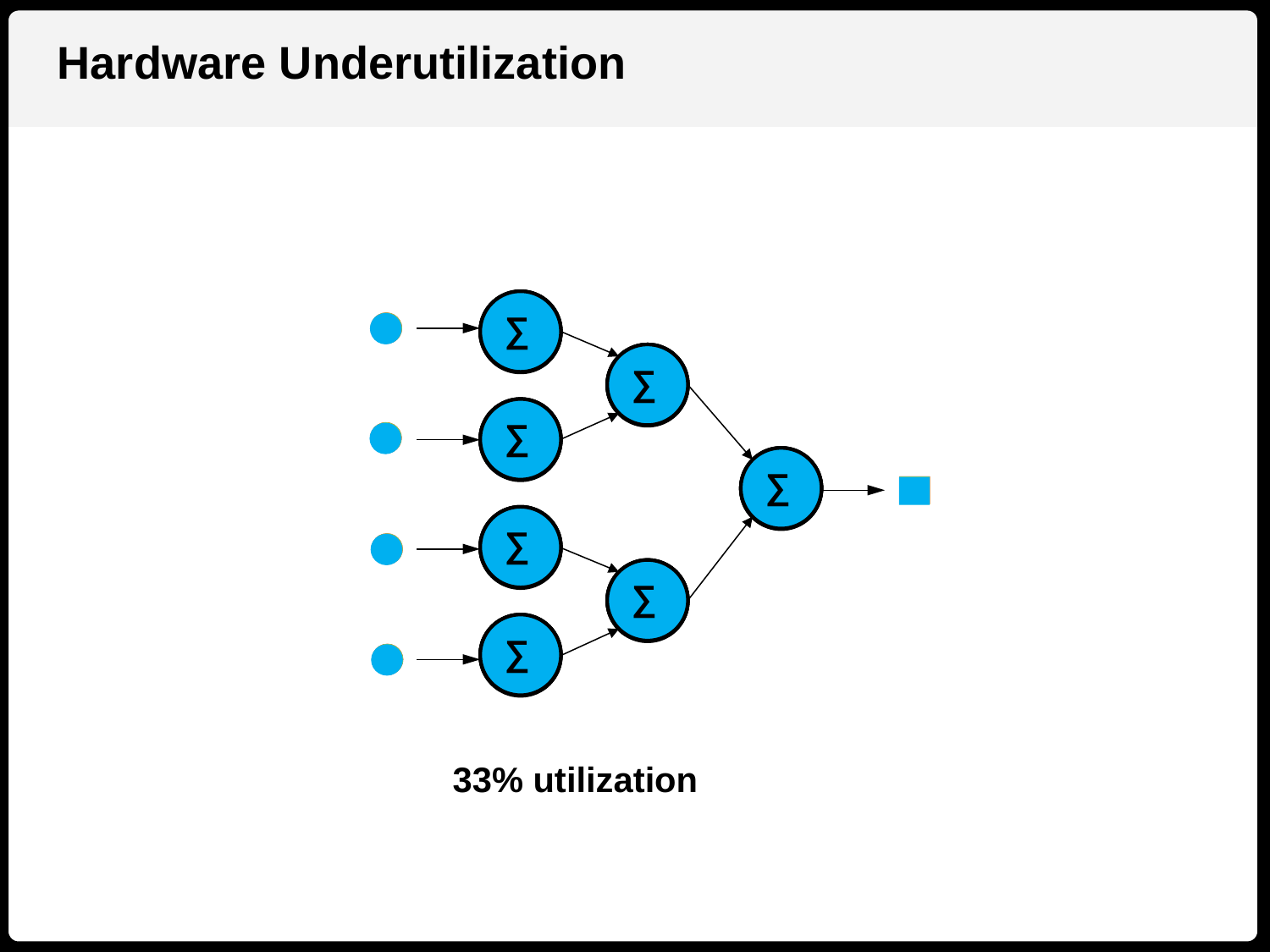

Hardware Underutilization

∑

∑

∑

∑

∑

∑

∑

∑

∑

∑

∑

∑

∑

∑

∑

∑

∑

∑

∑

∑

∑

∑

∑

∑

∑

∑

∑

∑

33% utilization